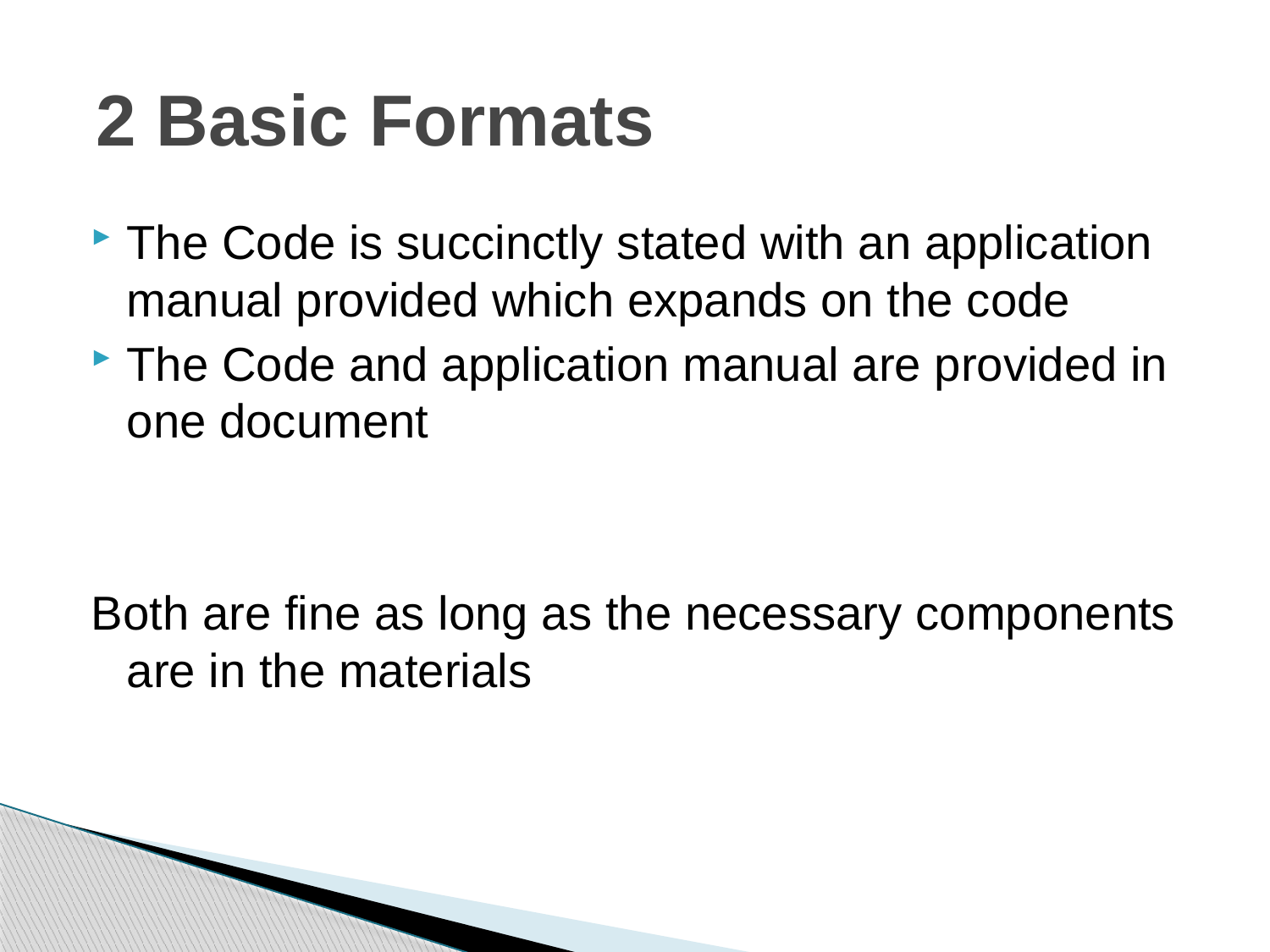

# 2 Basic Formats
The Code is succinctly stated with an application manual provided which expands on the code
The Code and application manual are provided in one document

Both are fine as long as the necessary components are in the materials